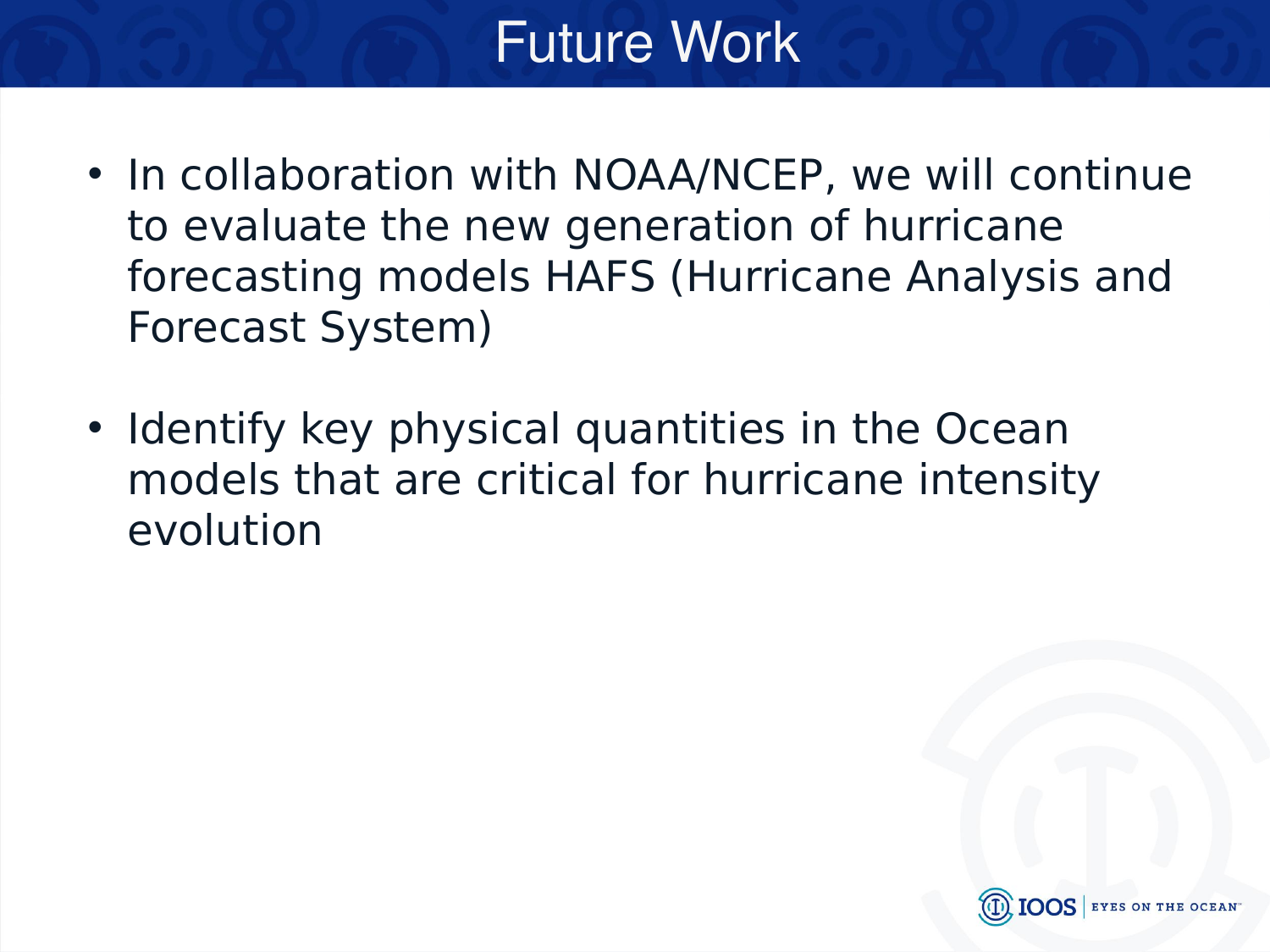

Future Work
In collaboration with NOAA/NCEP, we will continue to evaluate the new generation of hurricane forecasting models HAFS (Hurricane Analysis and Forecast System)

Identify key physical quantities in the Ocean models that are critical for hurricane intensity evolution